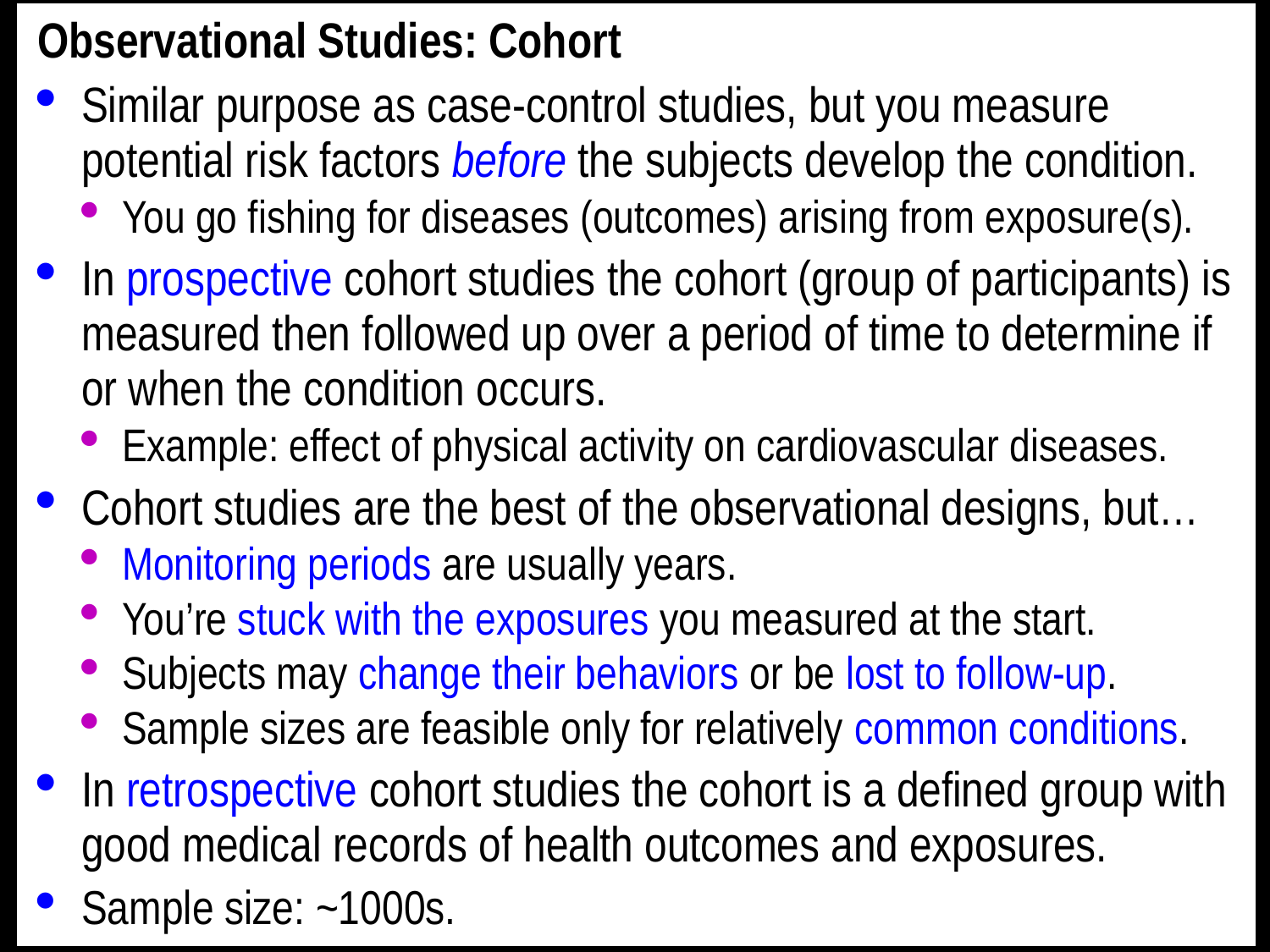

Observational Studies: Cohort
Similar purpose as case-control studies, but you measure potential risk factors before the subjects develop the condition.
You go fishing for diseases (outcomes) arising from exposure(s).
In prospective cohort studies the cohort (group of participants) is measured then followed up over a period of time to determine if or when the condition occurs.
Example: effect of physical activity on cardiovascular diseases.
Cohort studies are the best of the observational designs, but…
Monitoring periods are usually years.
You’re stuck with the exposures you measured at the start.
Subjects may change their behaviors or be lost to follow-up.
Sample sizes are feasible only for relatively common conditions.
In retrospective cohort studies the cohort is a defined group with good medical records of health outcomes and exposures.
Sample size: ~1000s.